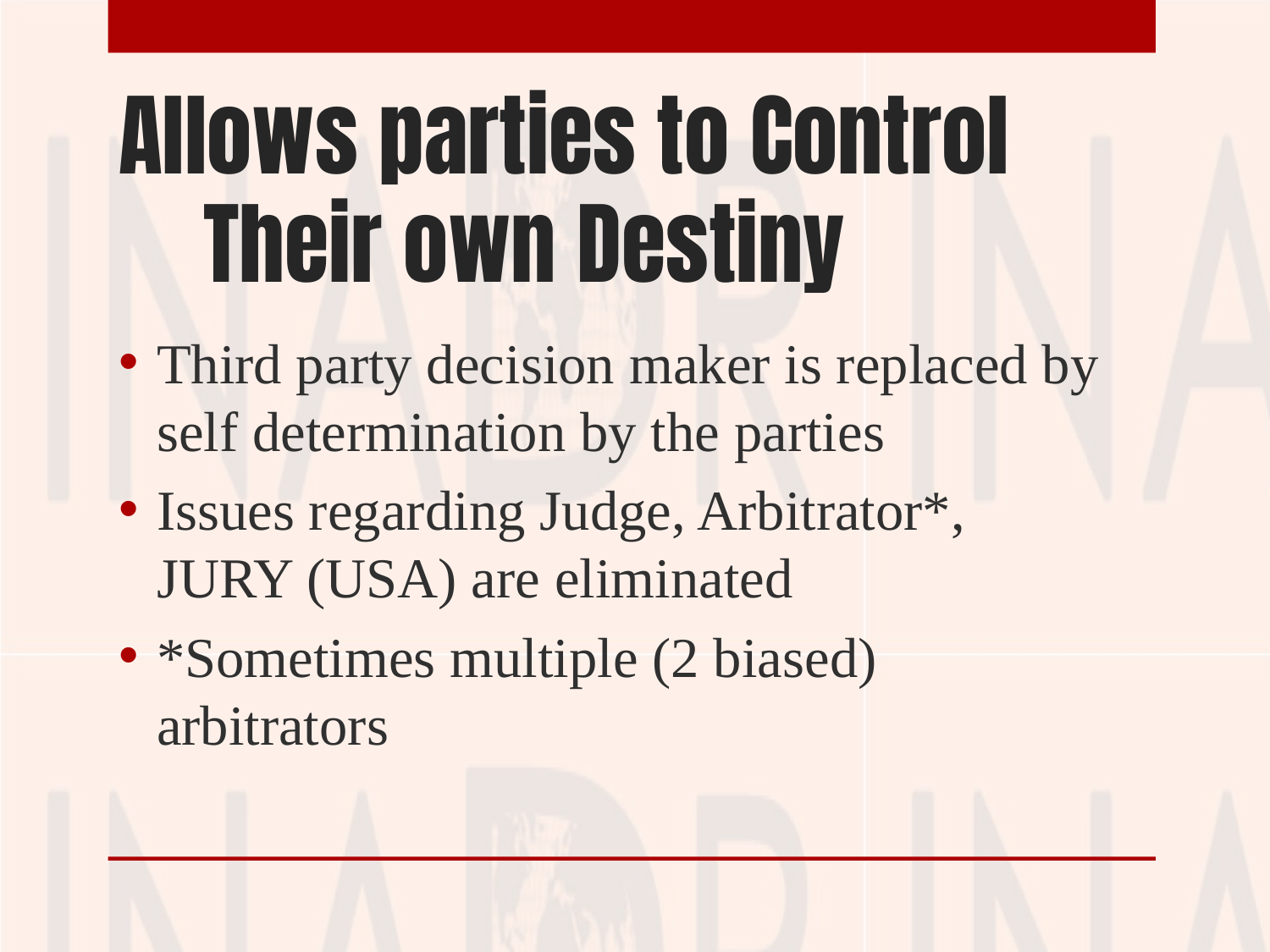

# Allows parties to Control      Their own Destiny
Third party decision maker is replaced by self determination by the parties
Issues regarding Judge, Arbitrator*, JURY (USA) are eliminated
*Sometimes multiple (2 biased) arbitrators